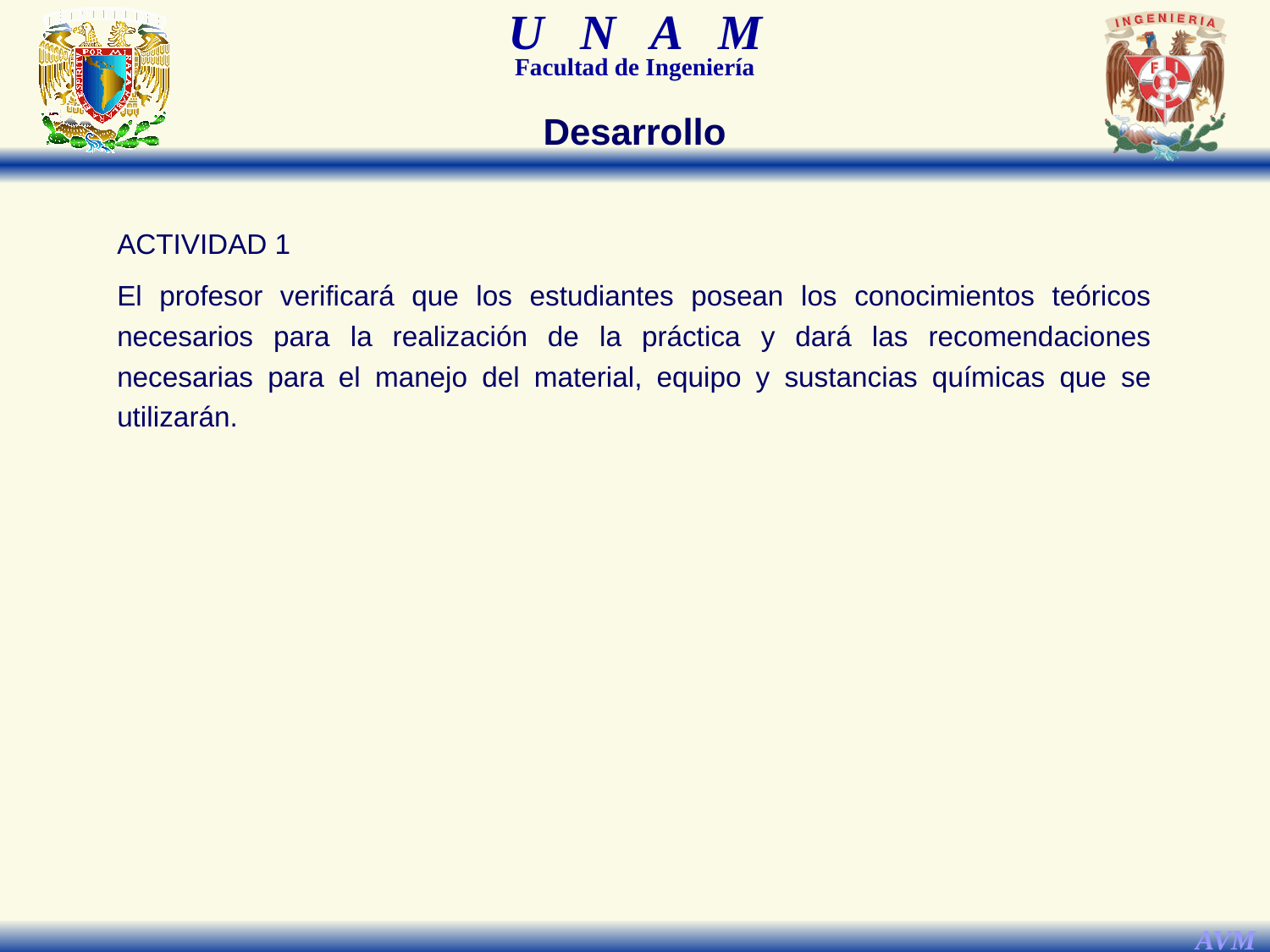

Desarrollo
ACTIVIDAD 1
El profesor verificará que los estudiantes posean los conocimientos teóricos necesarios para la realización de la práctica y dará las recomendaciones necesarias para el manejo del material, equipo y sustancias químicas que se utilizarán.